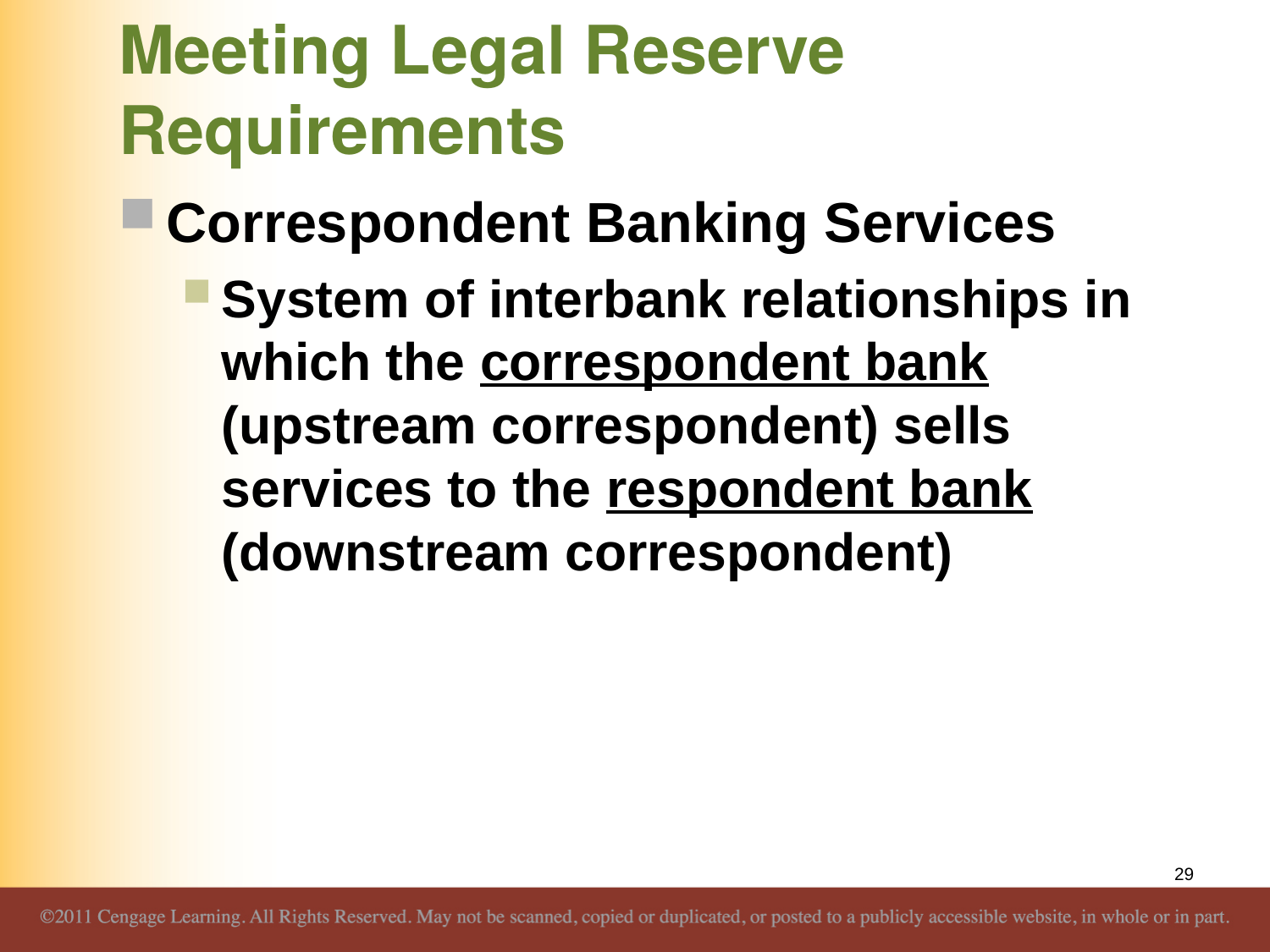

# Meeting Legal Reserve Requirements
Correspondent Banking Services
System of interbank relationships in which the correspondent bank (upstream correspondent) sells services to the respondent bank (downstream correspondent)

29